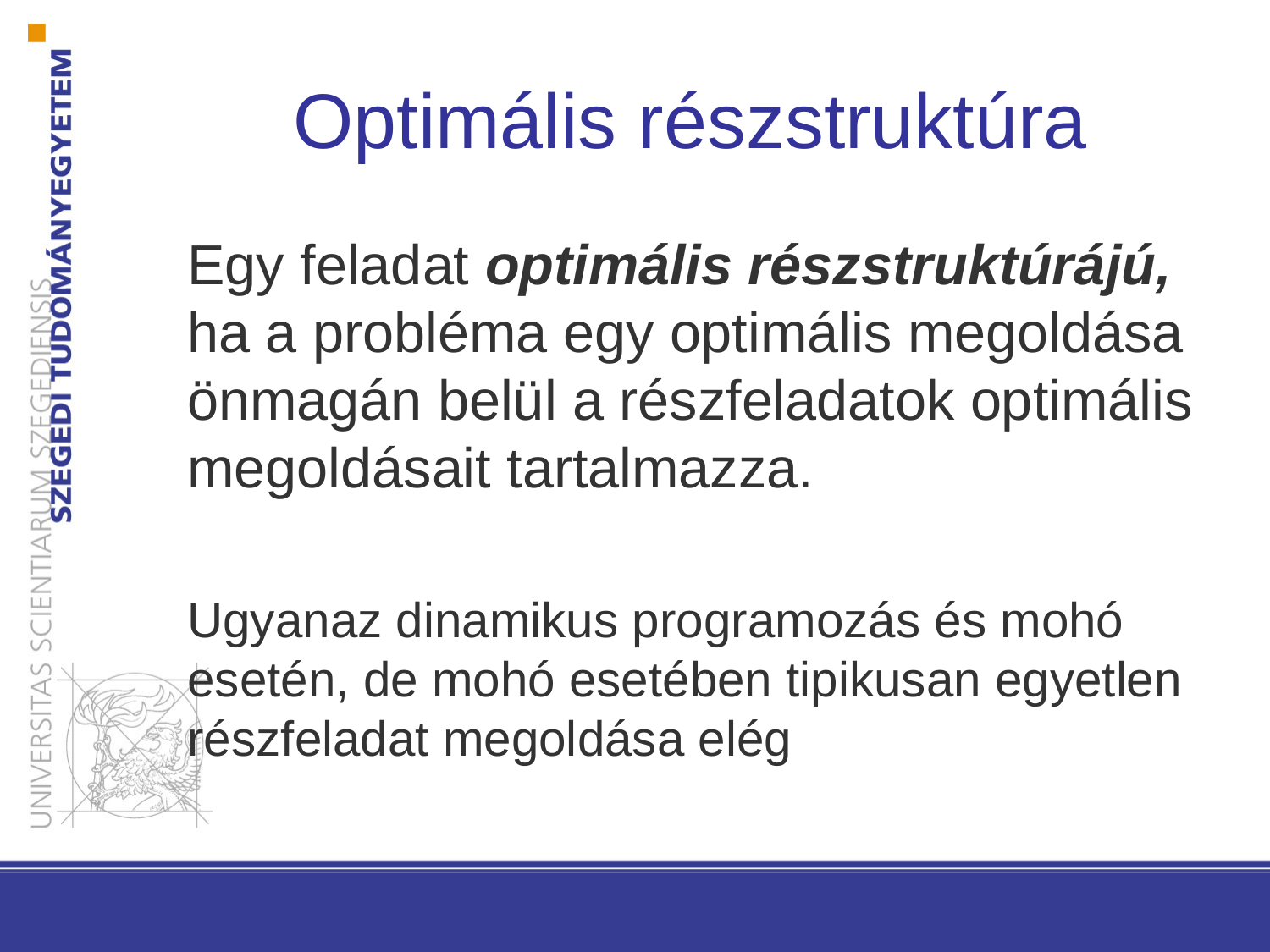

# Optimális részstruktúra
Egy feladat optimális részstruktúrájú, ha a probléma egy optimális megoldása önmagán belül a részfeladatok optimális megoldásait tartalmazza.

Ugyanaz dinamikus programozás és mohó esetén, de mohó esetében tipikusan egyetlen részfeladat megoldása elég